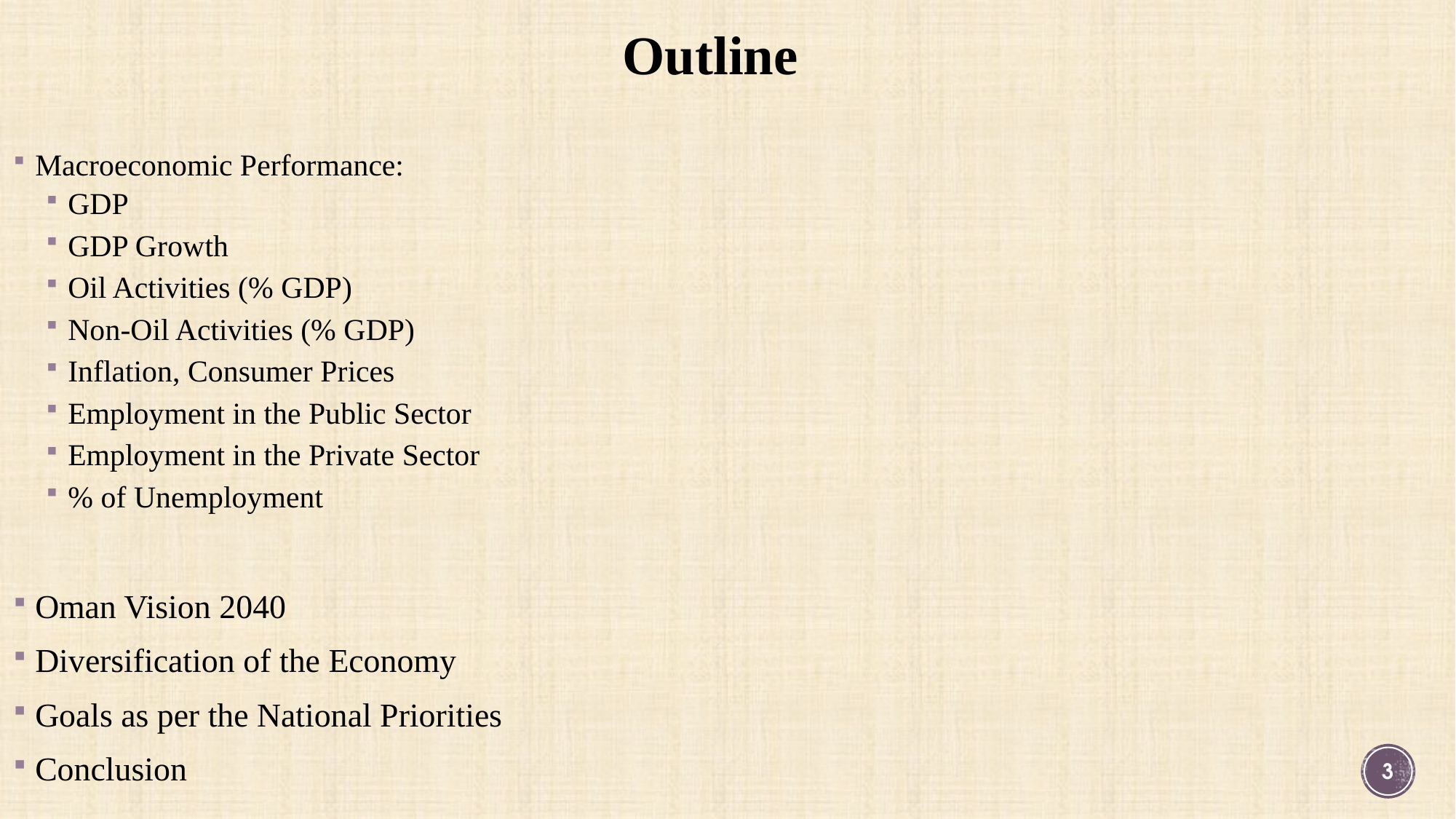

Outline
Macroeconomic Performance:
GDP
GDP Growth
Oil Activities (% GDP)
Non-Oil Activities (% GDP)
Inflation, Consumer Prices
Employment in the Public Sector
Employment in the Private Sector
% of Unemployment

Oman Vision 2040
Diversification of the Economy
Goals as per the National Priorities
Conclusion

3